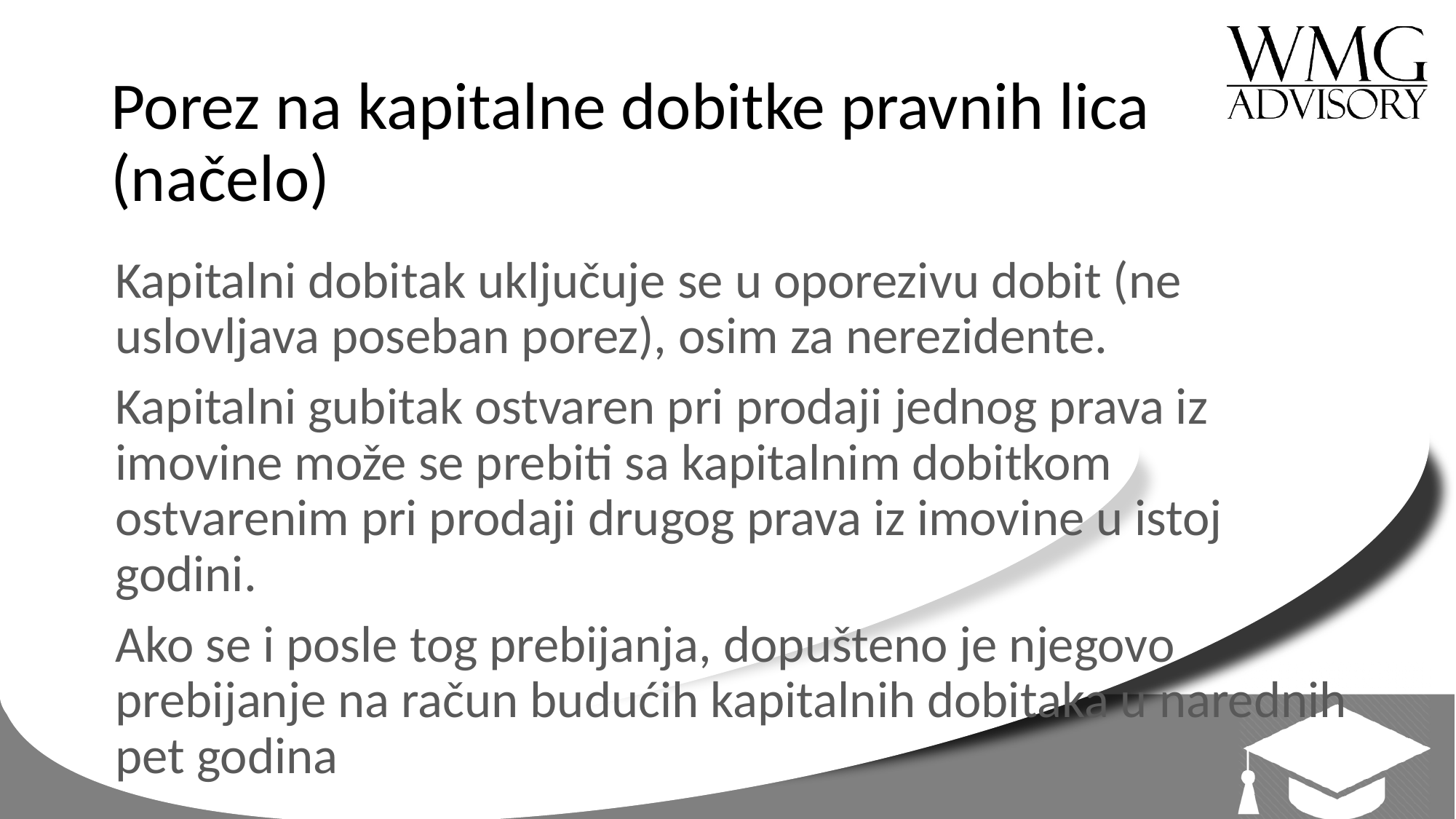

# Porez na kapitalne dobitke pravnih lica (načelo)
Kapitalni dobitak uključuje se u oporezivu dobit (ne uslovljava poseban porez), osim za nerezidente.
Kapitalni gubitak ostvaren pri prodaji jednog prava iz imovine može se prebiti sa kapitalnim dobitkom ostvarenim pri prodaji drugog prava iz imovine u istoj godini.
Ako se i posle tog prebijanja, dopušteno je njegovo prebijanje na račun budućih kapitalnih dobitaka u narednih pet godina